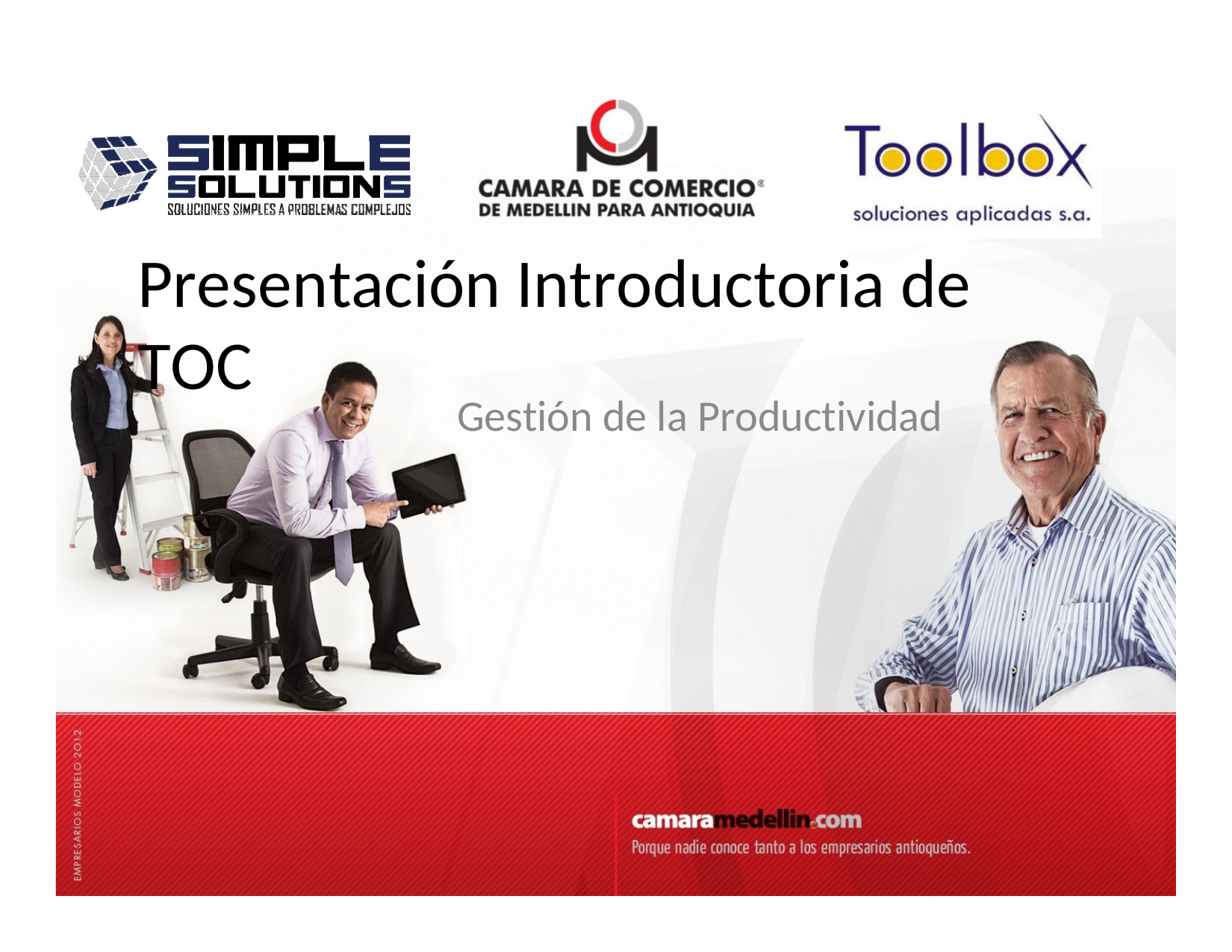

Presentación Introductoria de TOC
Gestión de la Productividad